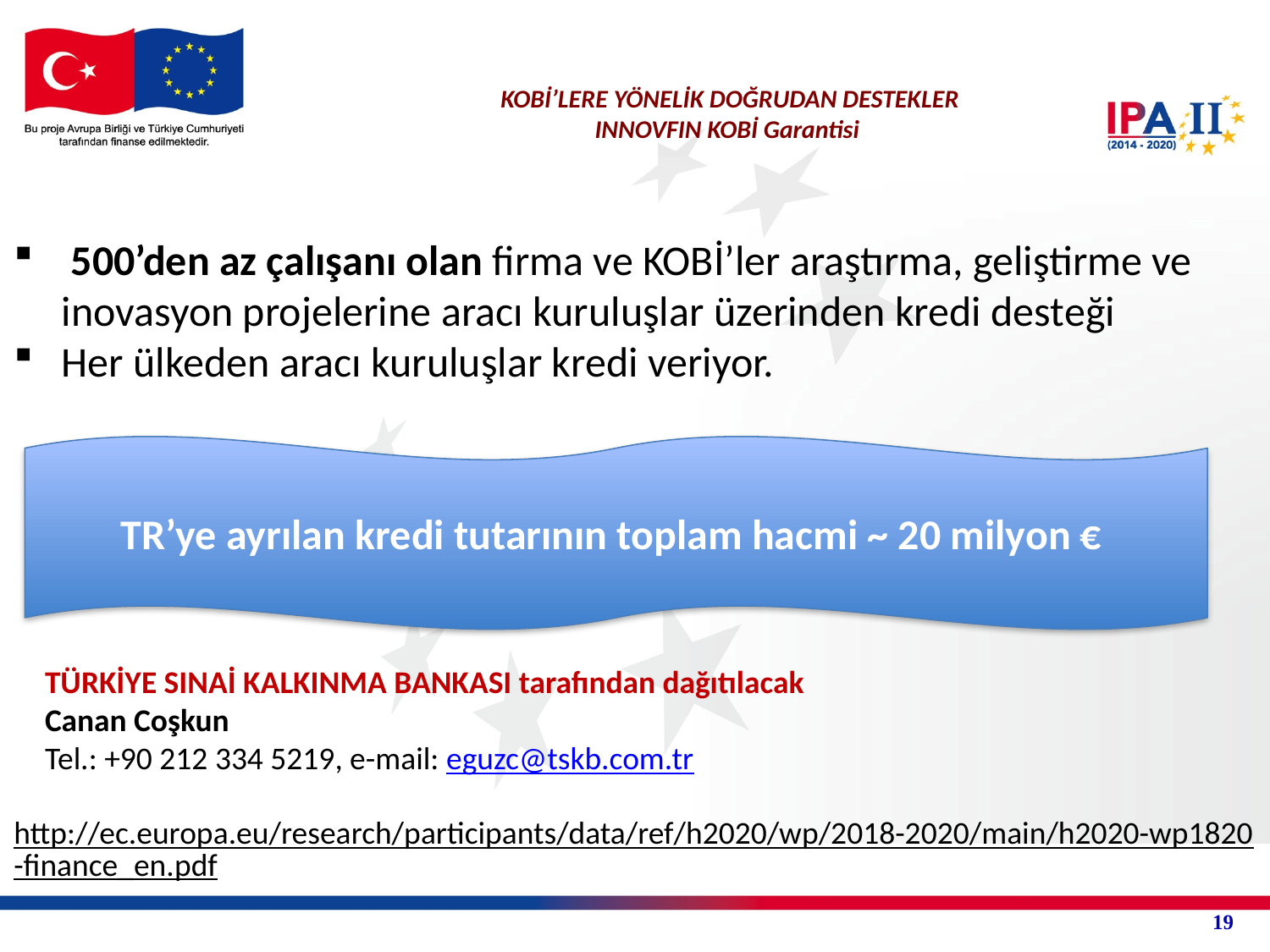

# KOBİ’LERE YÖNELİK DOĞRUDAN DESTEKLER INNOVFIN KOBİ Garantisi

 500’den az çalışanı olan firma ve KOBİ’ler araştırma, geliştirme ve inovasyon projelerine aracı kuruluşlar üzerinden kredi desteği
Her ülkeden aracı kuruluşlar kredi veriyor.

TR’ye ayrılan kredi tutarının toplam hacmi ~ 20 milyon €
TÜRKİYE SINAİ KALKINMA BANKASI tarafından dağıtılacak
Canan Coşkun
Tel.: +90 212 334 5219, e-mail: eguzc@tskb.com.tr
http://ec.europa.eu/research/participants/data/ref/h2020/wp/2018-2020/main/h2020-wp1820-finance_en.pdf
19